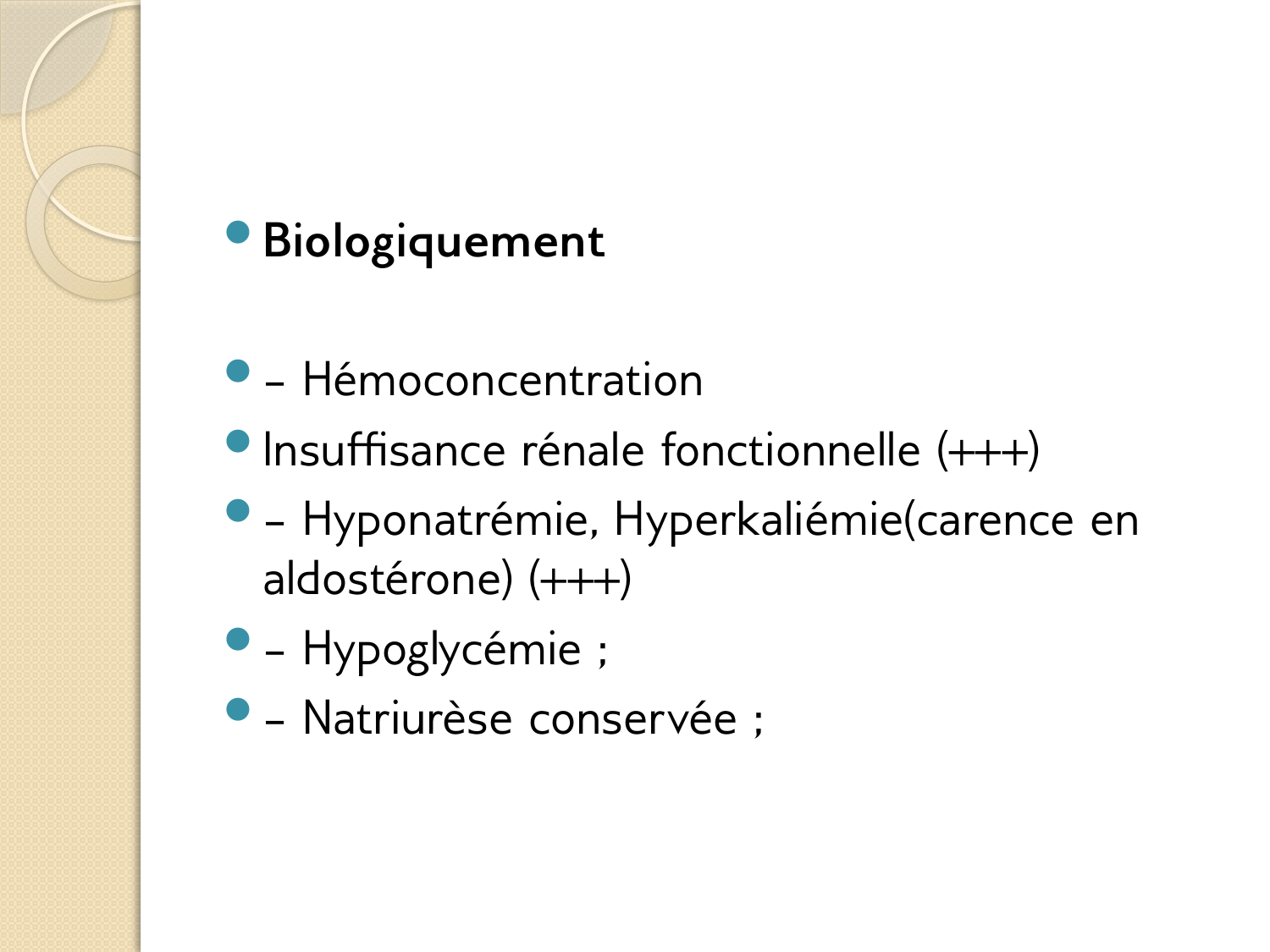

#
Biologiquement

– Hémoconcentration
Insuffisance rénale fonctionnelle (+++)
– Hyponatrémie, Hyperkaliémie(carence en aldostérone) (+++)
– Hypoglycémie ;
– Natriurèse conservée ;